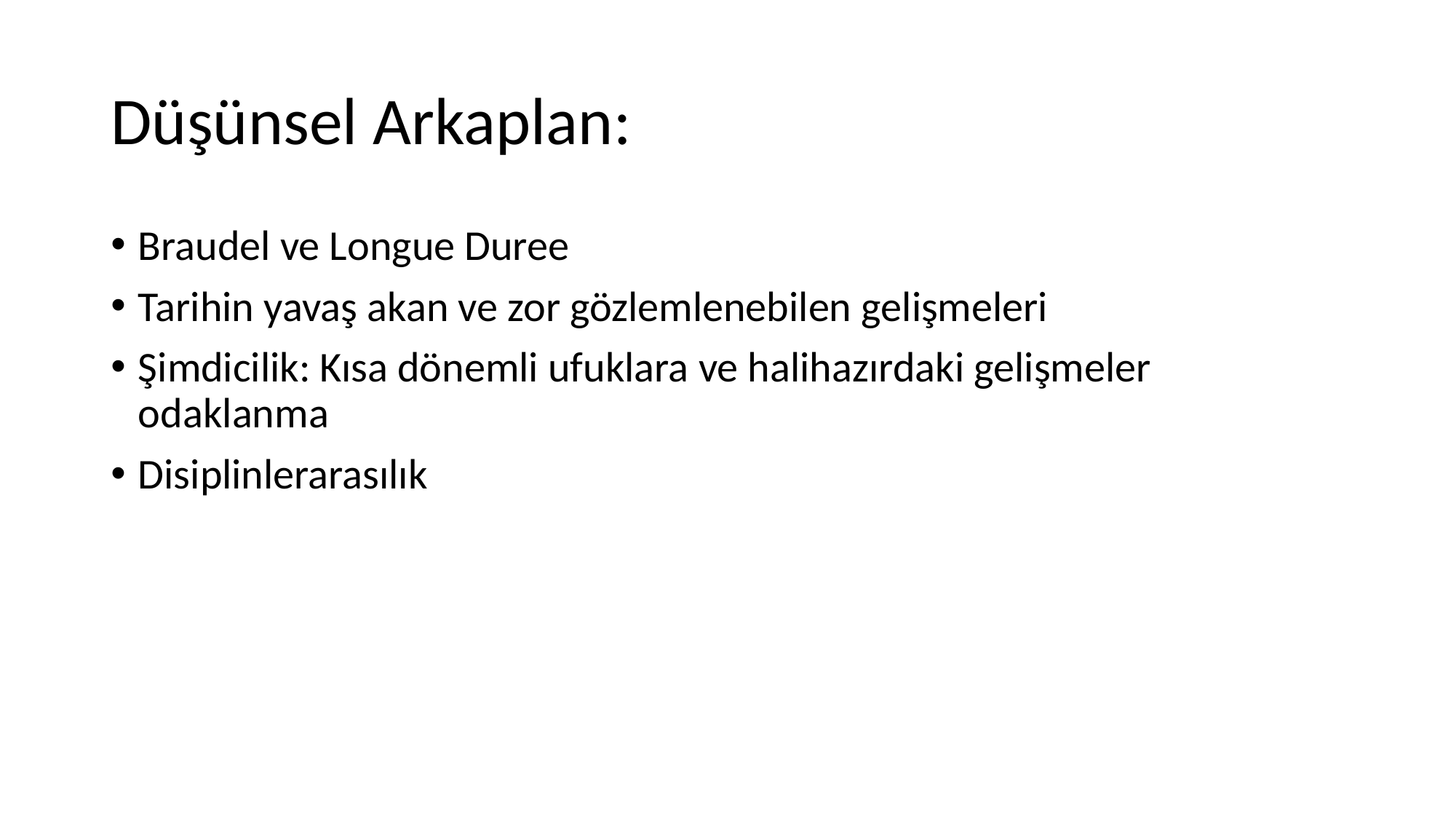

# Düşünsel Arkaplan:
Braudel ve Longue Duree
Tarihin yavaş akan ve zor gözlemlenebilen gelişmeleri
Şimdicilik: Kısa dönemli ufuklara ve halihazırdaki gelişmeler odaklanma
Disiplinlerarasılık